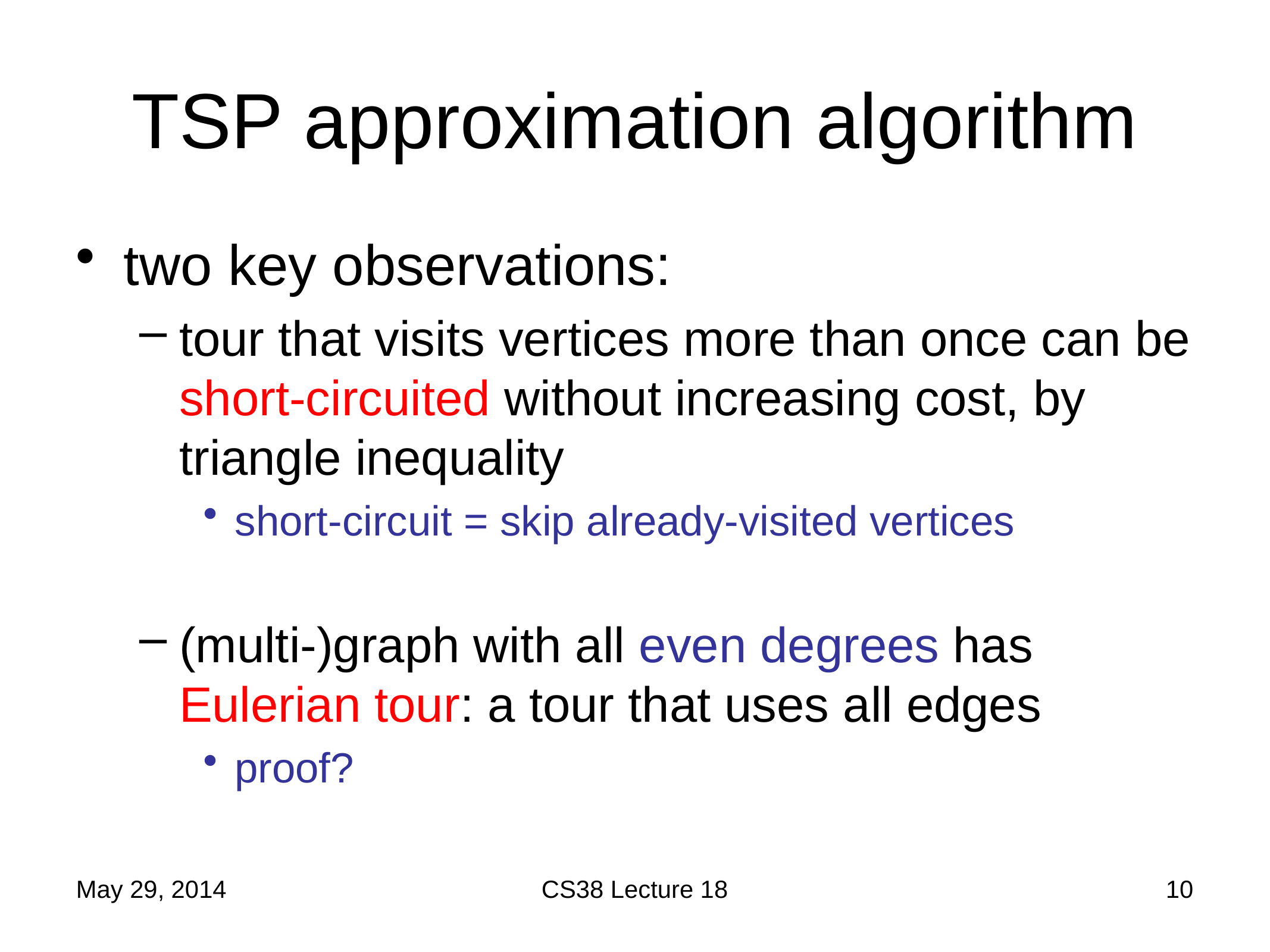

# TSP approximation algorithm
two key observations:
tour that visits vertices more than once can be short-circuited without increasing cost, by triangle inequality
short-circuit = skip already-visited vertices

(multi-)graph with all even degrees has Eulerian tour: a tour that uses all edges
proof?

May 29, 2014
CS38 Lecture 18
10